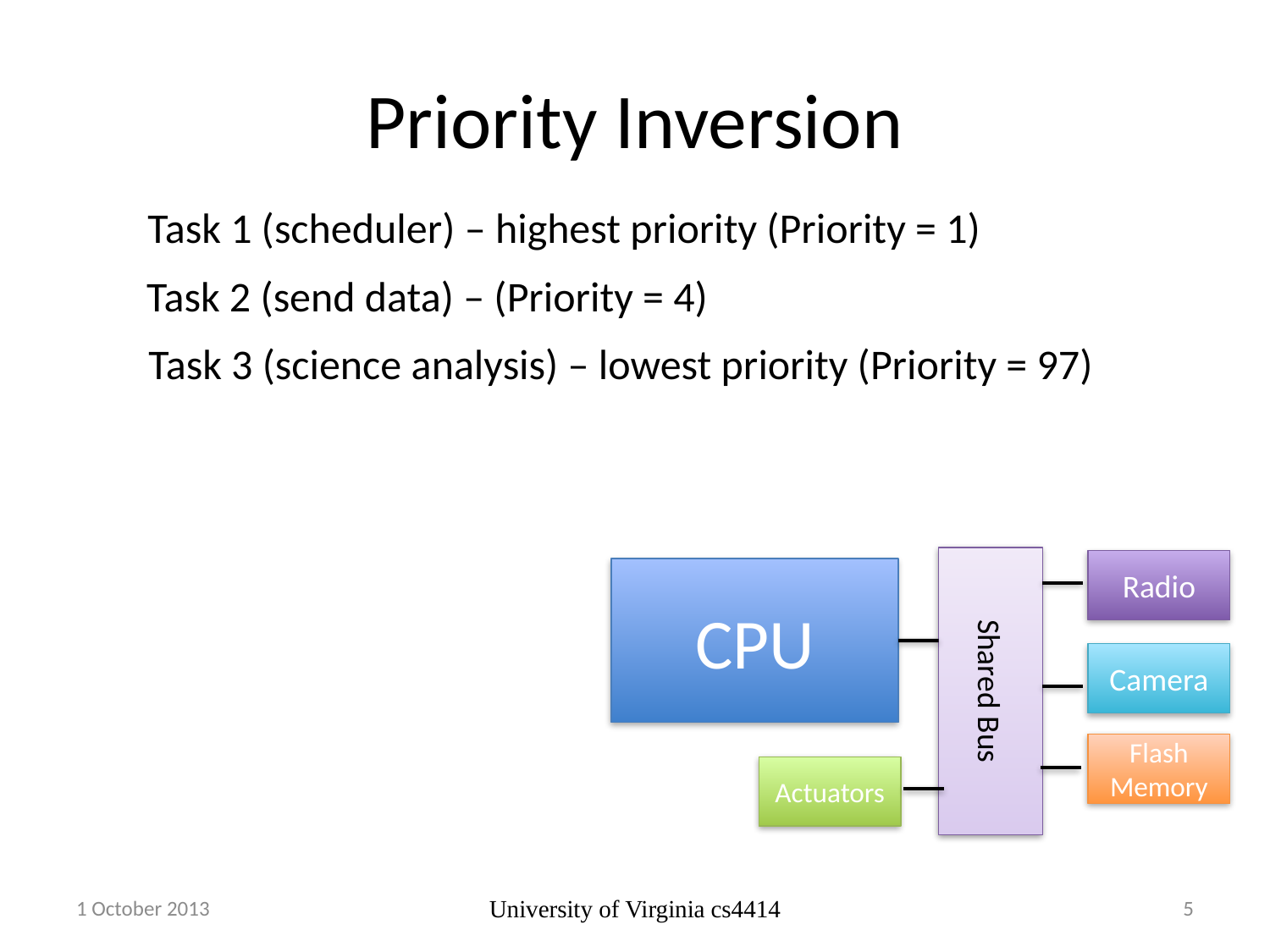

# Priority Inversion
Task 1 (scheduler) – highest priority (Priority = 1)
Task 2 (send data) – (Priority = 4)
Task 3 (science analysis) – lowest priority (Priority = 97)
Shared Bus
Radio
CPU
Camera
Flash Memory
Actuators
1 October 2013
University of Virginia cs4414
5